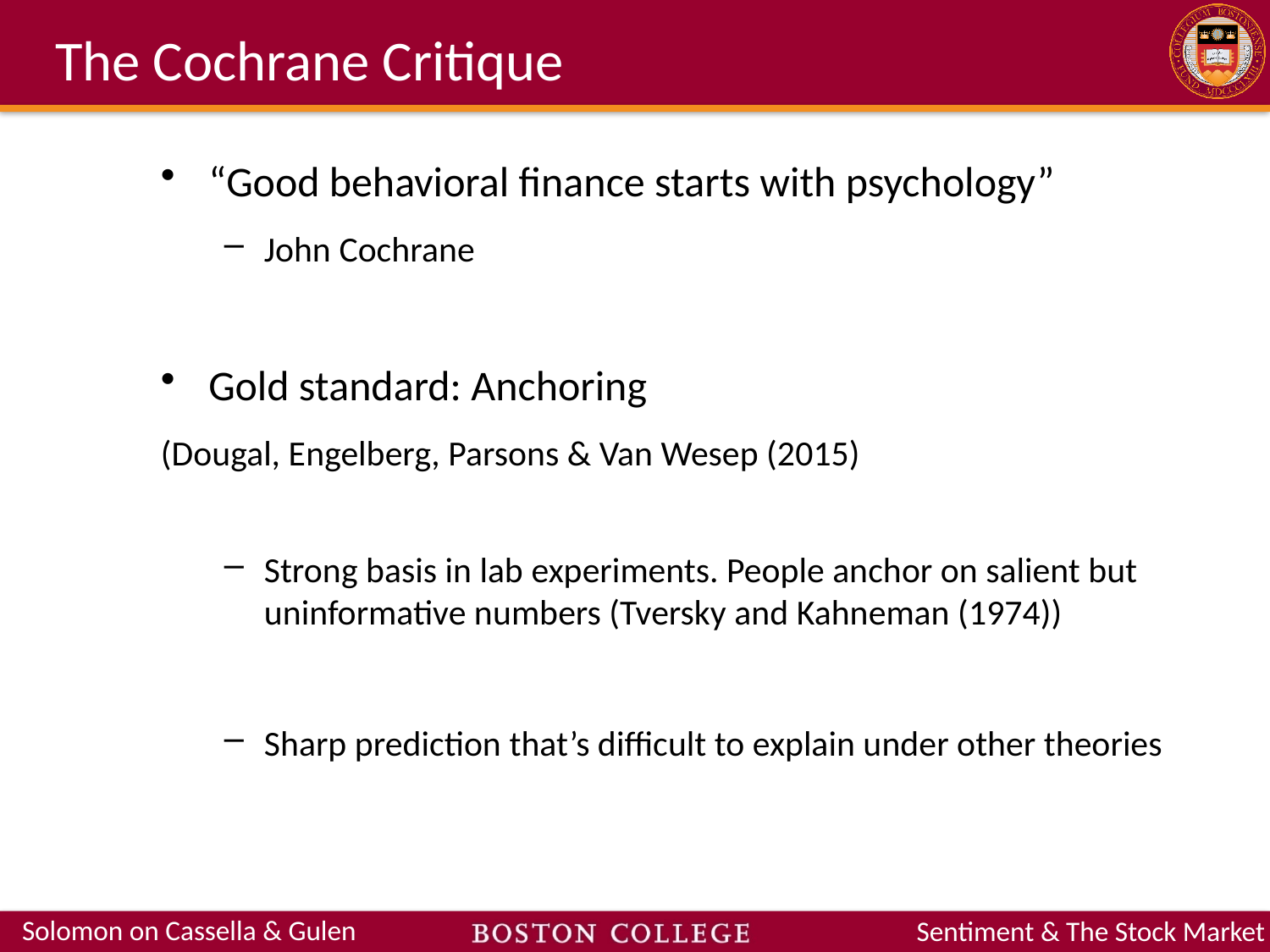

# The Cochrane Critique
“Good behavioral finance starts with psychology”
John Cochrane

Gold standard: Anchoring
(Dougal, Engelberg, Parsons & Van Wesep (2015)

Strong basis in lab experiments. People anchor on salient but uninformative numbers (Tversky and Kahneman (1974))

Sharp prediction that’s difficult to explain under other theories